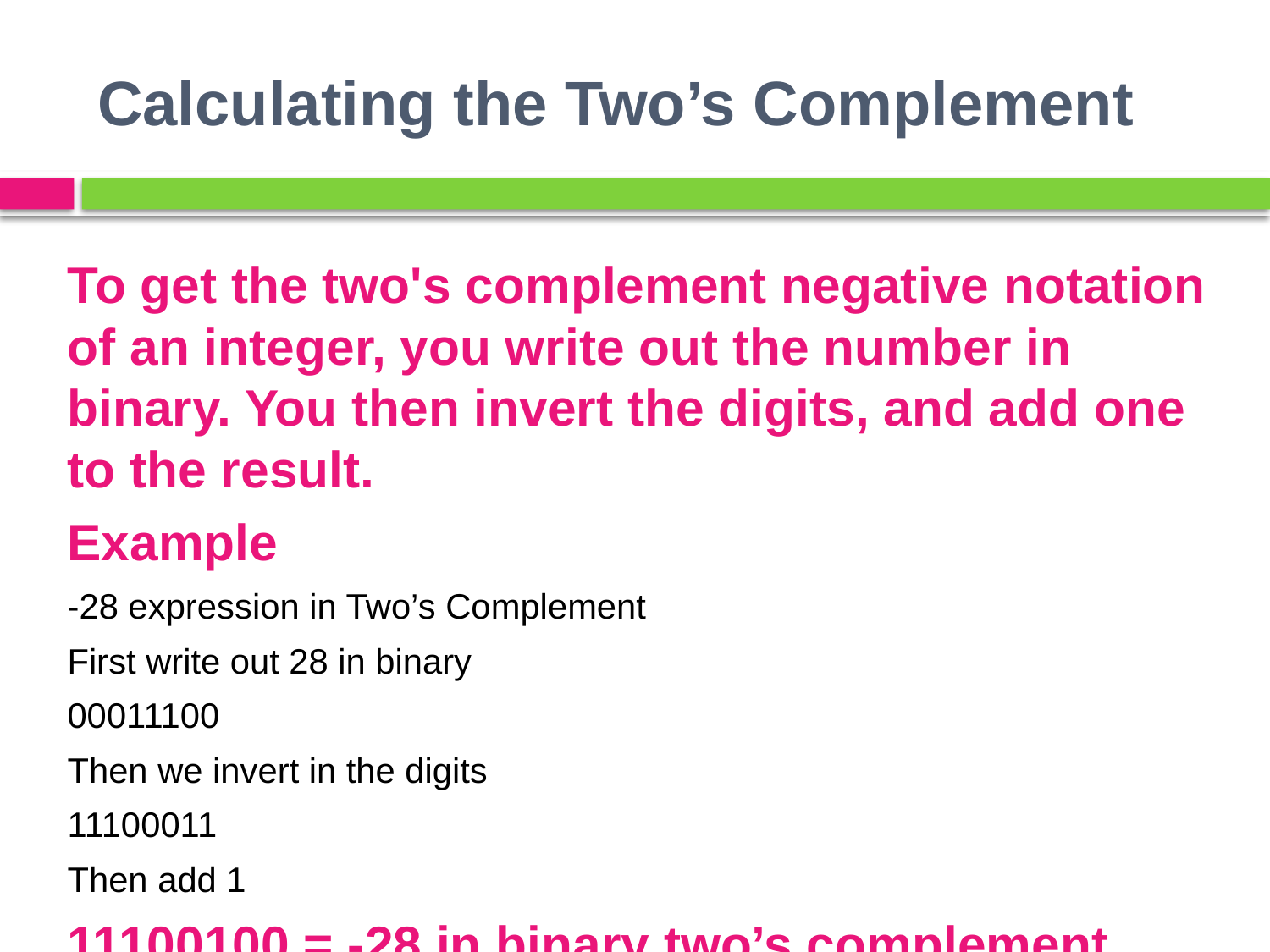

# Calculating the Two’s Complement
To get the two's complement negative notation of an integer, you write out the number in binary. You then invert the digits, and add one to the result.
Example
-28 expression in Two’s Complement
First write out 28 in binary
00011100
Then we invert in the digits
11100011
Then add 1
11100100 = -28 in binary two’s complement